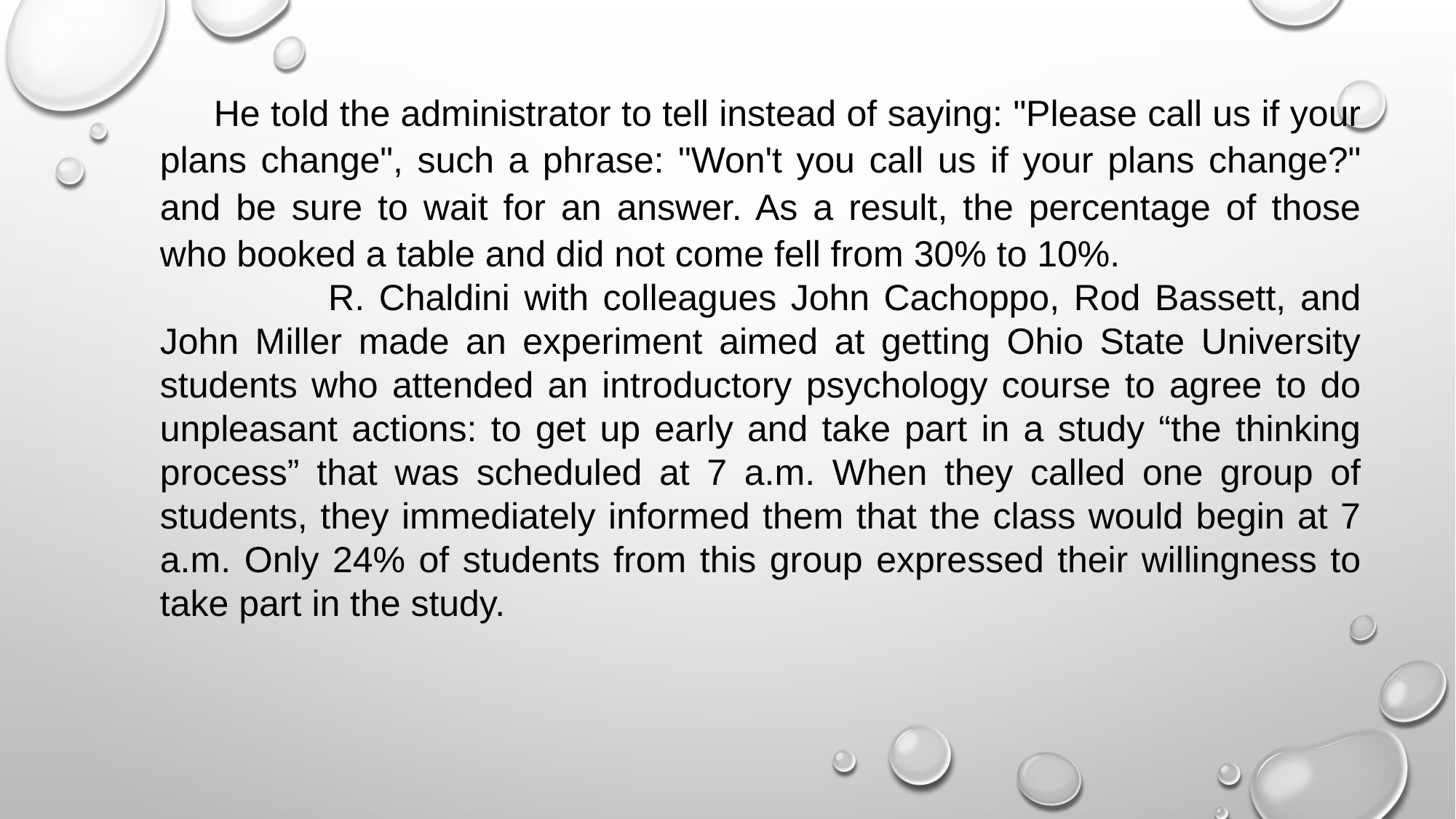

He told the administrator to tell instead of saying: "Please call us if your plans change", such a phrase: "Won't you call us if your plans change?" and be sure to wait for an answer. As a result, the percentage of those who booked a table and did not come fell from 30% to 10%.
        R. Chaldini with colleagues John Cachoppo, Rod Bassett, and John Miller made an experiment aimed at getting Ohio State University students who attended an introductory psychology course to agree to do unpleasant actions: to get up early and take part in a study “the thinking process” that was scheduled at 7 a.m. When they called one group of students, they immediately informed them that the class would begin at 7 a.m. Only 24% of students from this group expressed their willingness to take part in the study.